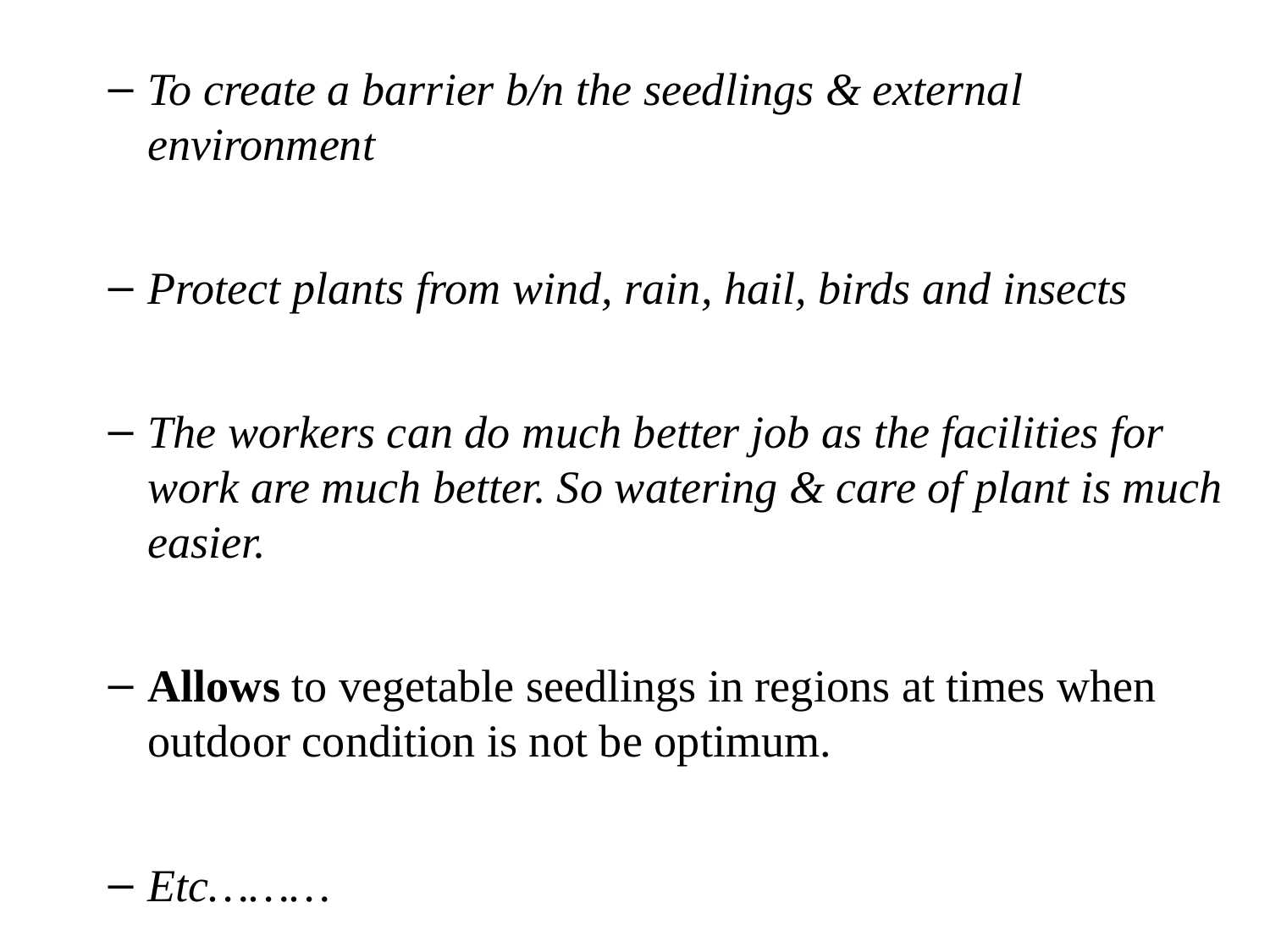

To create a barrier b/n the seedlings & external environment

Protect plants from wind, rain, hail, birds and insects

The workers can do much better job as the facilities for work are much better. So watering & care of plant is much easier.

Allows to vegetable seedlings in regions at times when outdoor condition is not be optimum.

Etc………